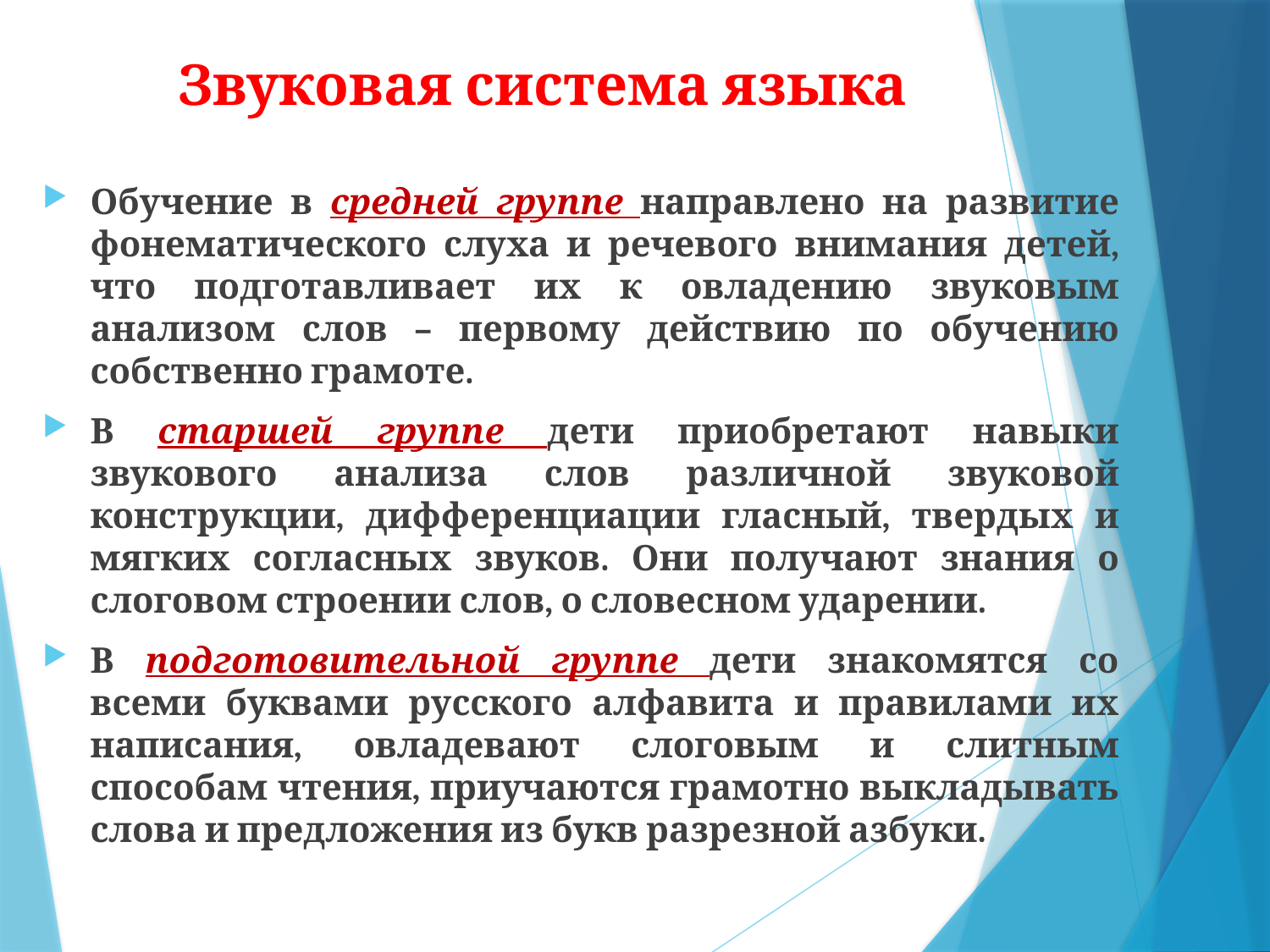

# Звуковая система языка
Обучение в средней группе направлено на развитие фонематического слуха и речевого внимания детей, что подготавливает их к овладению звуковым анализом слов – первому действию по обучению собственно грамоте.
В старшей группе дети приобретают навыки звукового анализа слов различной звуковой конструкции, дифференциации гласный, твердых и мягких согласных звуков. Они получают знания о слоговом строении слов, о словесном ударении.
В подготовительной группе дети знакомятся со всеми буквами русского алфавита и правилами их написания, овладевают слоговым и слитным способам чтения, приучаются грамотно выкладывать слова и предложения из букв разрезной азбуки.